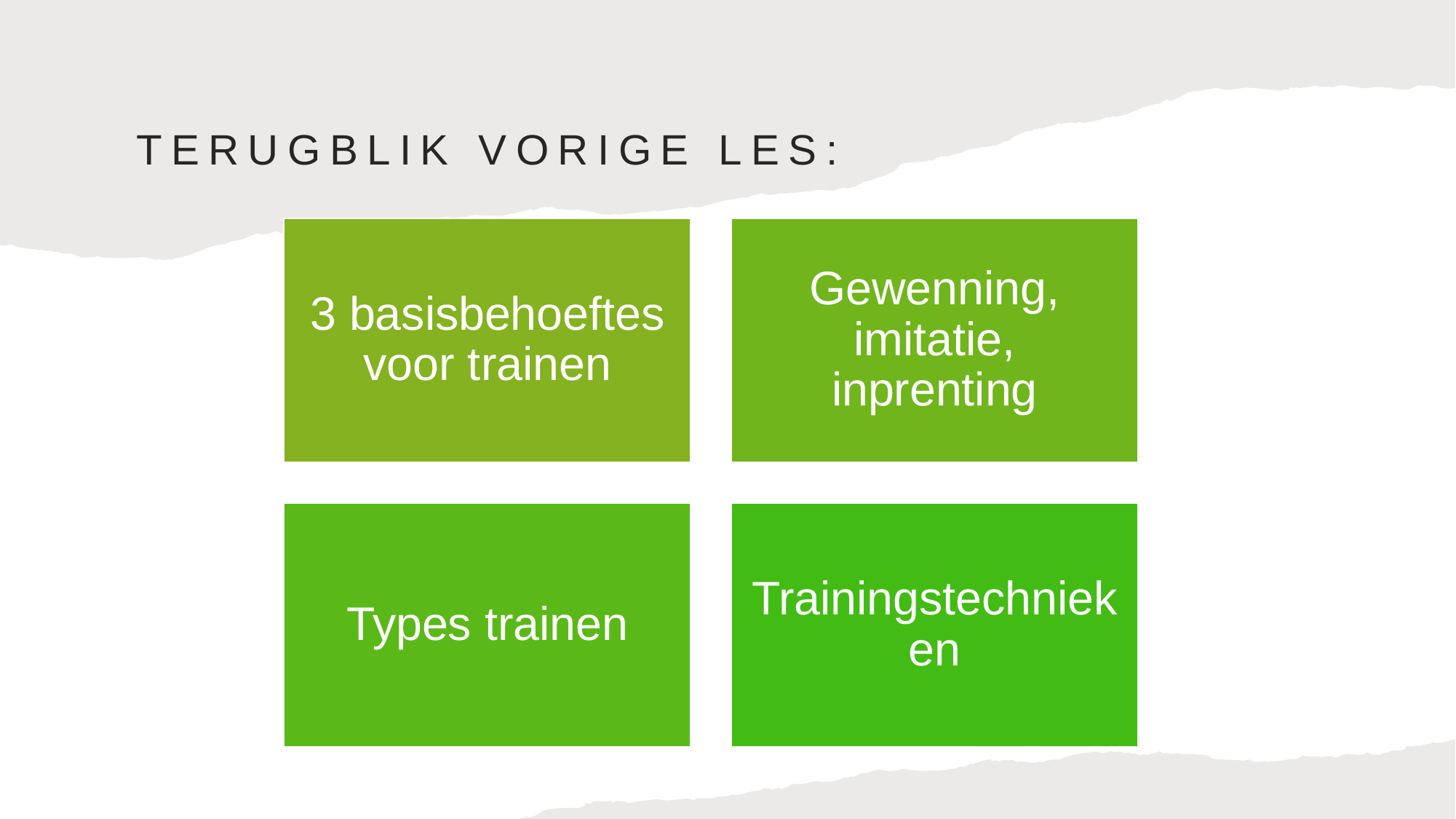

# Terugblik vorige les:
3 basisbehoeftes voor trainen
Gewenning, imitatie, inprenting
Types trainen
Trainingstechnieken